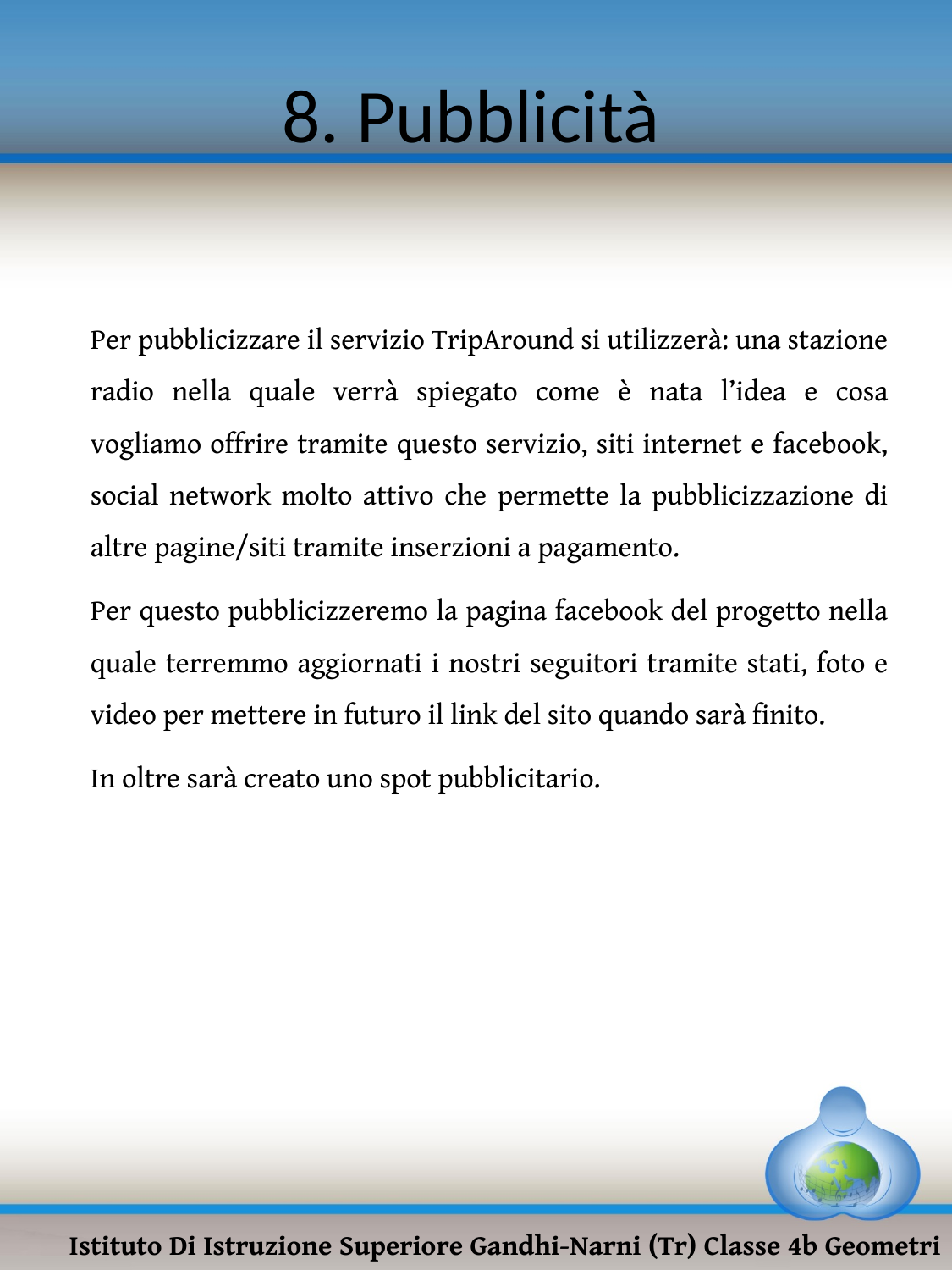

# 8. Pubblicità
Per pubblicizzare il servizio TripAround si utilizzerà: una stazione radio nella quale verrà spiegato come è nata l’idea e cosa vogliamo offrire tramite questo servizio, siti internet e facebook, social network molto attivo che permette la pubblicizzazione di altre pagine/siti tramite inserzioni a pagamento.
Per questo pubblicizzeremo la pagina facebook del progetto nella quale terremmo aggiornati i nostri seguitori tramite stati, foto e video per mettere in futuro il link del sito quando sarà finito.
In oltre sarà creato uno spot pubblicitario.

Istituto Di Istruzione Superiore Gandhi-Narni (Tr) Classe 4b Geometri